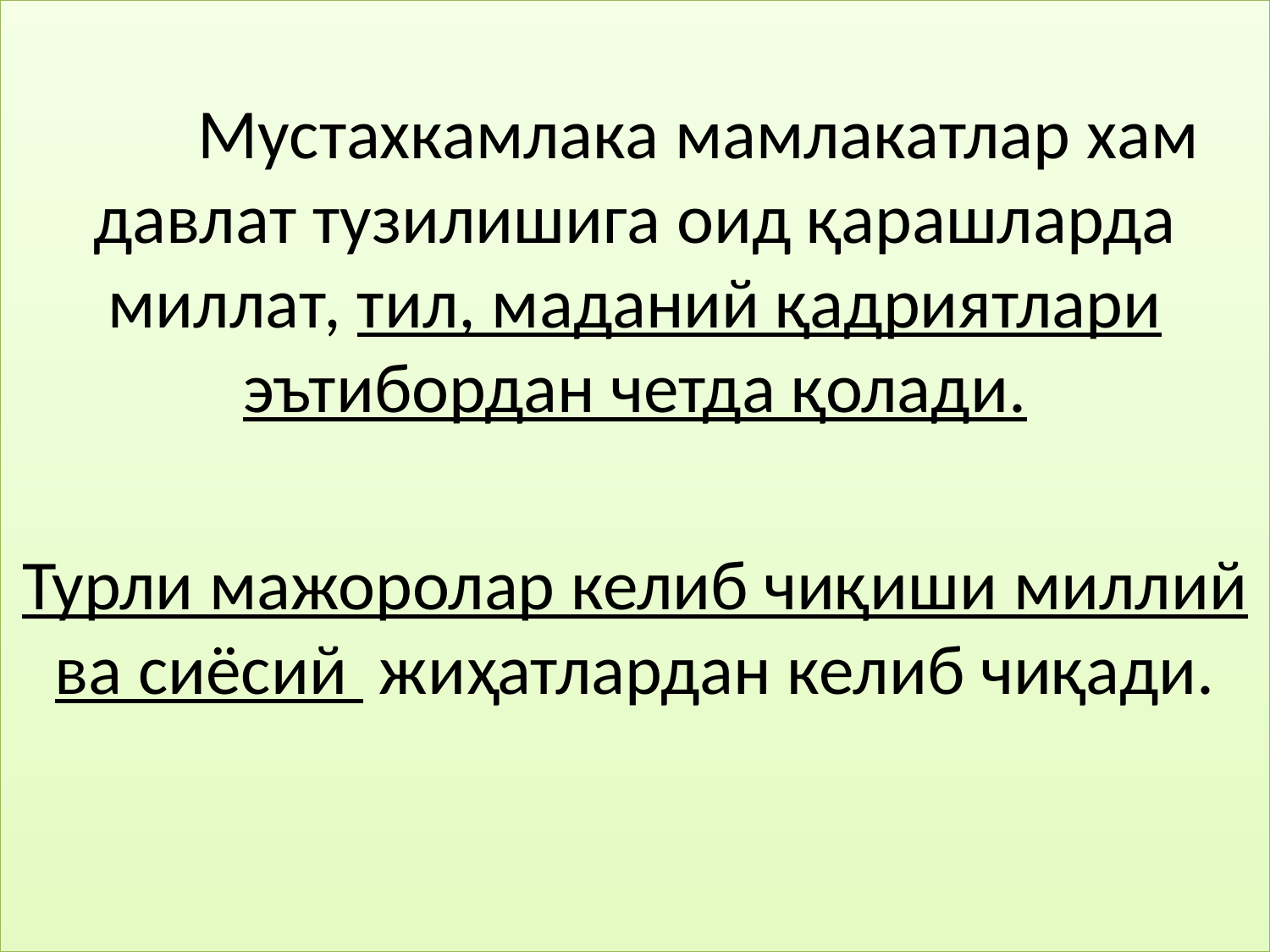

Мустахкамлака мамлакатлар хам давлат тузилишига оид қарашларда миллат, тил, маданий қадриятлари эътибордан четда қолади.

Турли мажоролар келиб чиқиши миллий ва сиёсий  жиҳатлардан келиб чиқади.